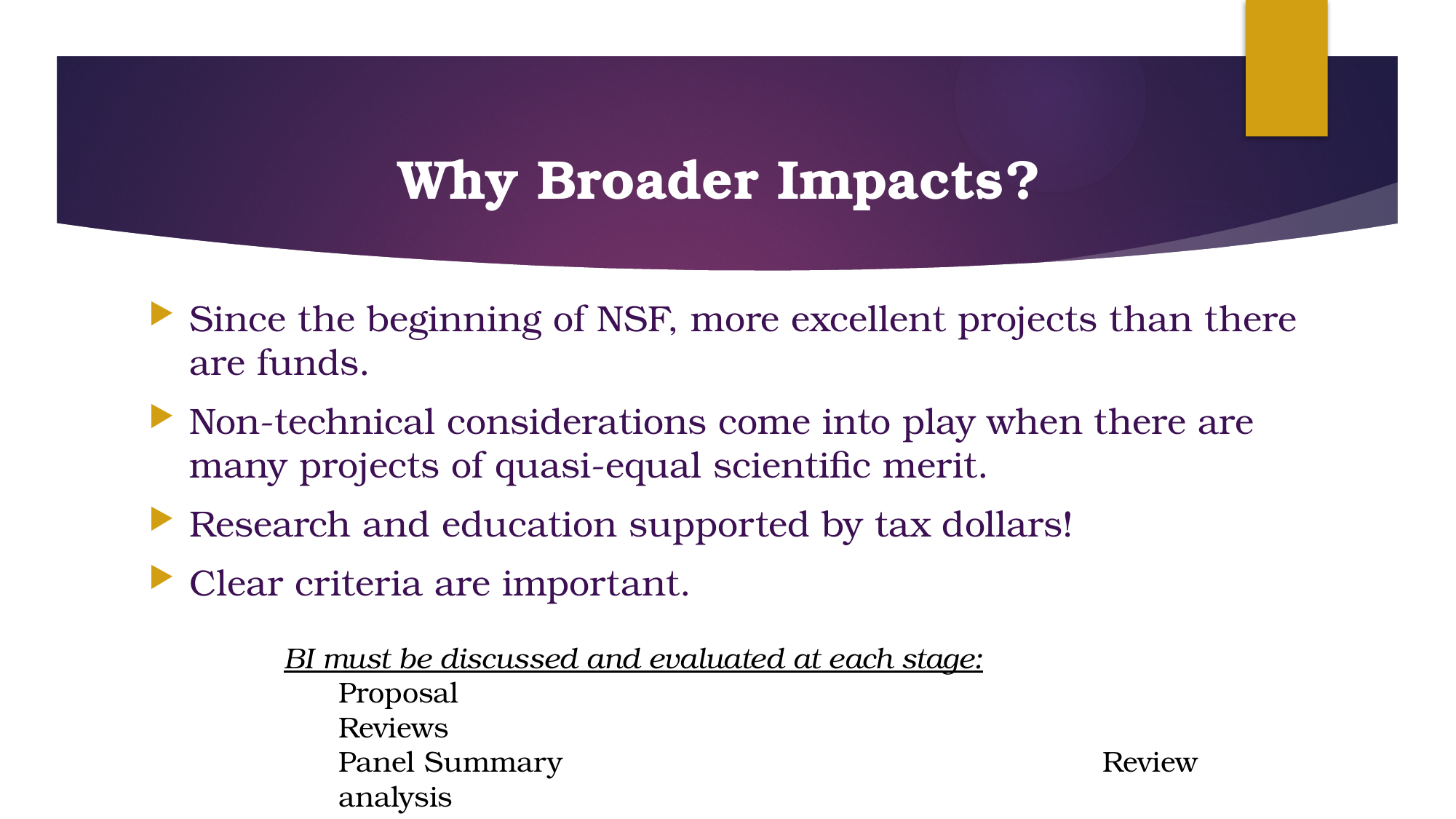

# Why Broader Impacts?
Since the beginning of NSF, more excellent projects than there are funds.
Non-technical considerations come into play when there are many projects of quasi-equal scientific merit.
Research and education supported by tax dollars!
Clear criteria are important.

BI must be discussed and evaluated at each stage:
Proposal							Reviews
Panel Summary					Review analysis
Annual report & final report